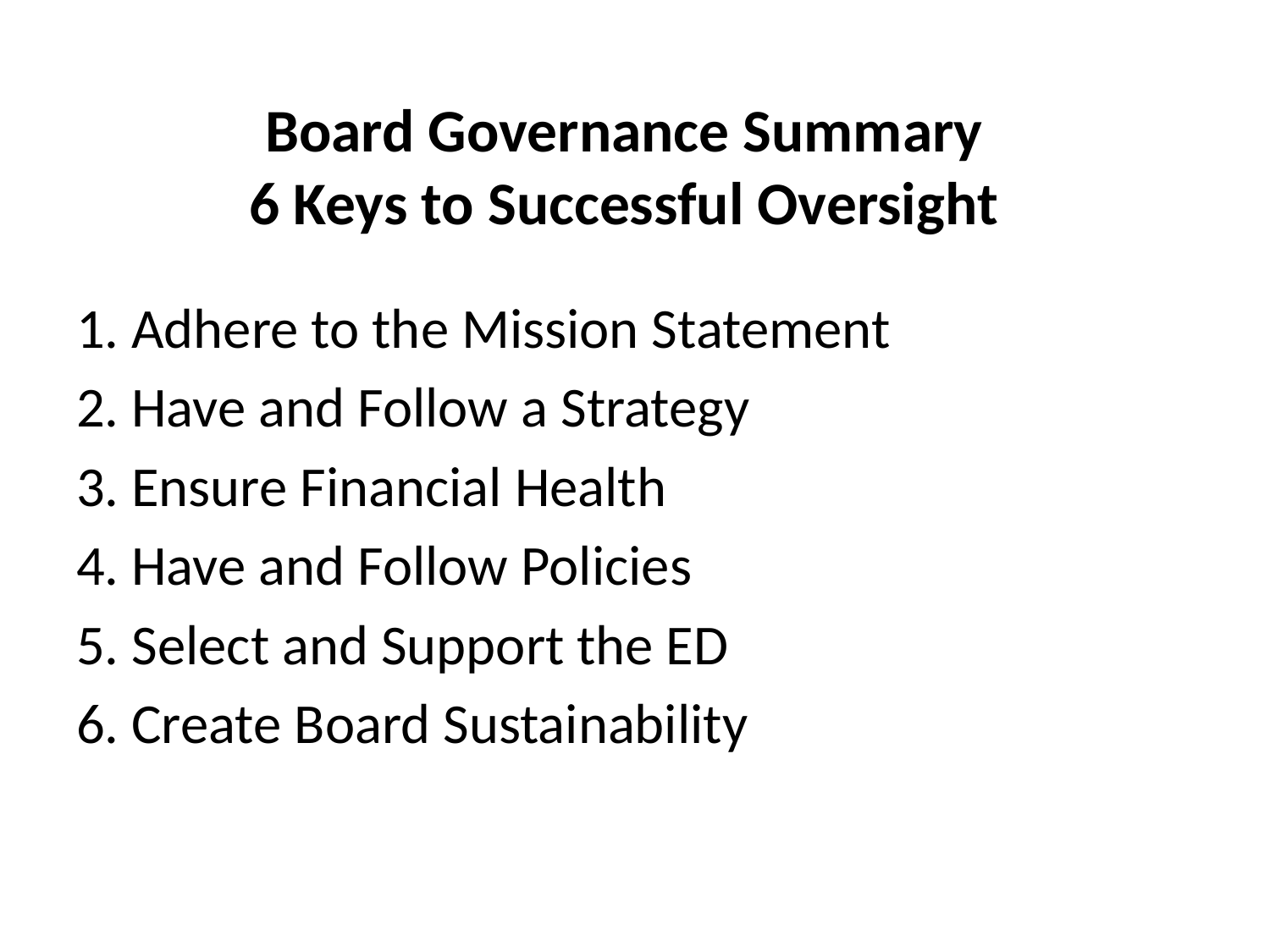

# Board Governance Summary 6 Keys to Successful Oversight
1. Adhere to the Mission Statement
2. Have and Follow a Strategy
3. Ensure Financial Health
4. Have and Follow Policies
5. Select and Support the ED
6. Create Board Sustainability